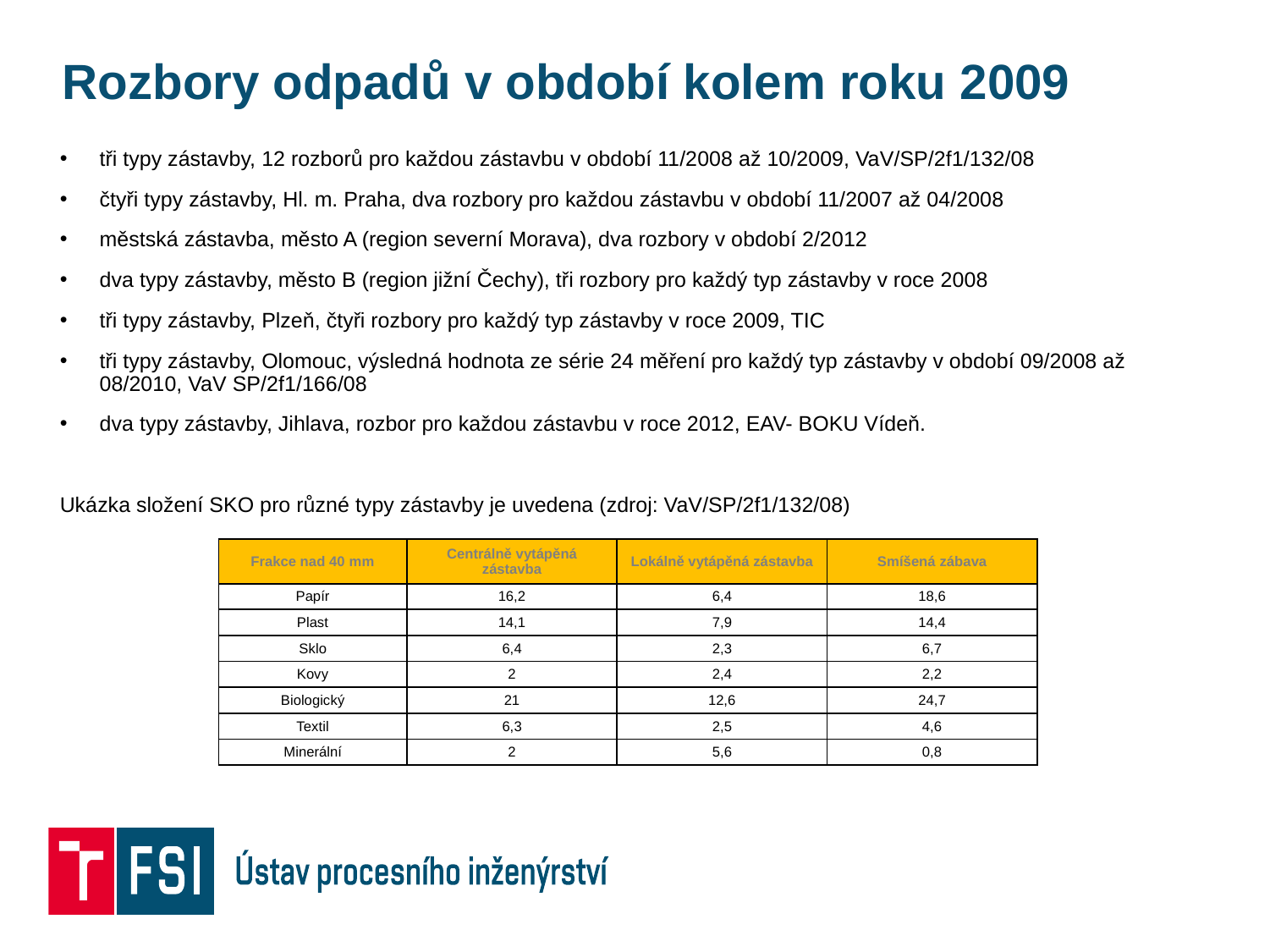

# Rozbory odpadů v období kolem roku 2009
tři typy zástavby, 12 rozborů pro každou zástavbu v období 11/2008 až 10/2009, VaV/SP/2f1/132/08
čtyři typy zástavby, Hl. m. Praha, dva rozbory pro každou zástavbu v období 11/2007 až 04/2008
městská zástavba, město A (region severní Morava), dva rozbory v období 2/2012
dva typy zástavby, město B (region jižní Čechy), tři rozbory pro každý typ zástavby v roce 2008
tři typy zástavby, Plzeň, čtyři rozbory pro každý typ zástavby v roce 2009, TIC
tři typy zástavby, Olomouc, výsledná hodnota ze série 24 měření pro každý typ zástavby v období 09/2008 až 08/2010, VaV SP/2f1/166/08
dva typy zástavby, Jihlava, rozbor pro každou zástavbu v roce 2012, EAV- BOKU Vídeň.

Ukázka složení SKO pro různé typy zástavby je uvedena (zdroj: VaV/SP/2f1/132/08)

| Frakce nad 40 mm | Centrálně vytápěná zástavba | Lokálně vytápěná zástavba | Smíšená zábava |
| --- | --- | --- | --- |
| Papír | 16,2 | 6,4 | 18,6 |
| Plast | 14,1 | 7,9 | 14,4 |
| Sklo | 6,4 | 2,3 | 6,7 |
| Kovy | 2 | 2,4 | 2,2 |
| Biologický | 21 | 12,6 | 24,7 |
| Textil | 6,3 | 2,5 | 4,6 |
| Minerální | 2 | 5,6 | 0,8 |